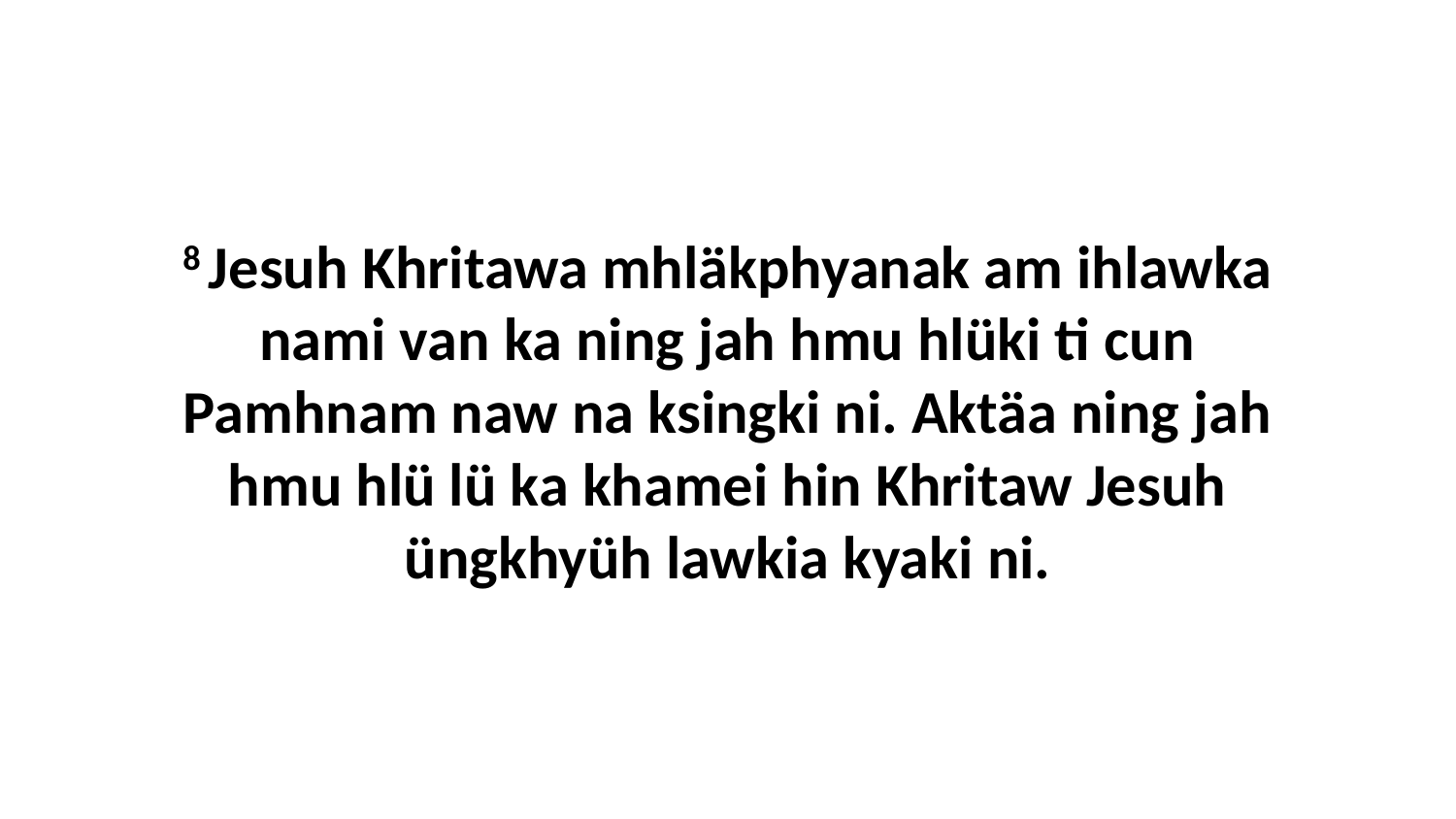

8 Jesuh Khritawa mhläkphyanak am ihlawka nami van ka ning jah hmu hlüki ti cun Pamhnam naw na ksingki ni. Aktäa ning jah hmu hlü lü ka khamei hin Khritaw Jesuh üngkhyüh lawkia kyaki ni.